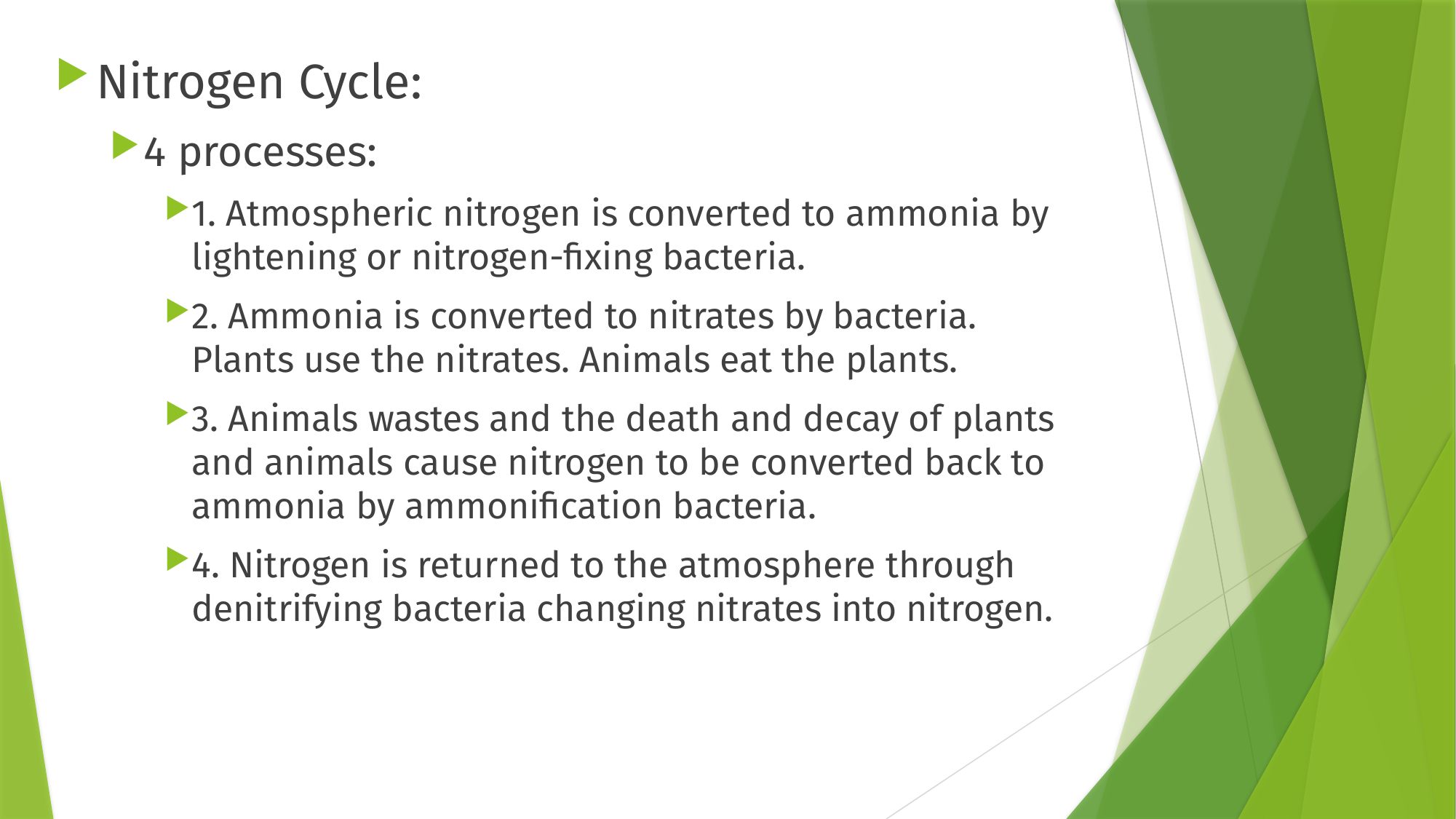

Nitrogen Cycle:
4 processes:
1. Atmospheric nitrogen is converted to ammonia by lightening or nitrogen-fixing bacteria.
2. Ammonia is converted to nitrates by bacteria. Plants use the nitrates. Animals eat the plants.
3. Animals wastes and the death and decay of plants and animals cause nitrogen to be converted back to ammonia by ammonification bacteria.
4. Nitrogen is returned to the atmosphere through denitrifying bacteria changing nitrates into nitrogen.